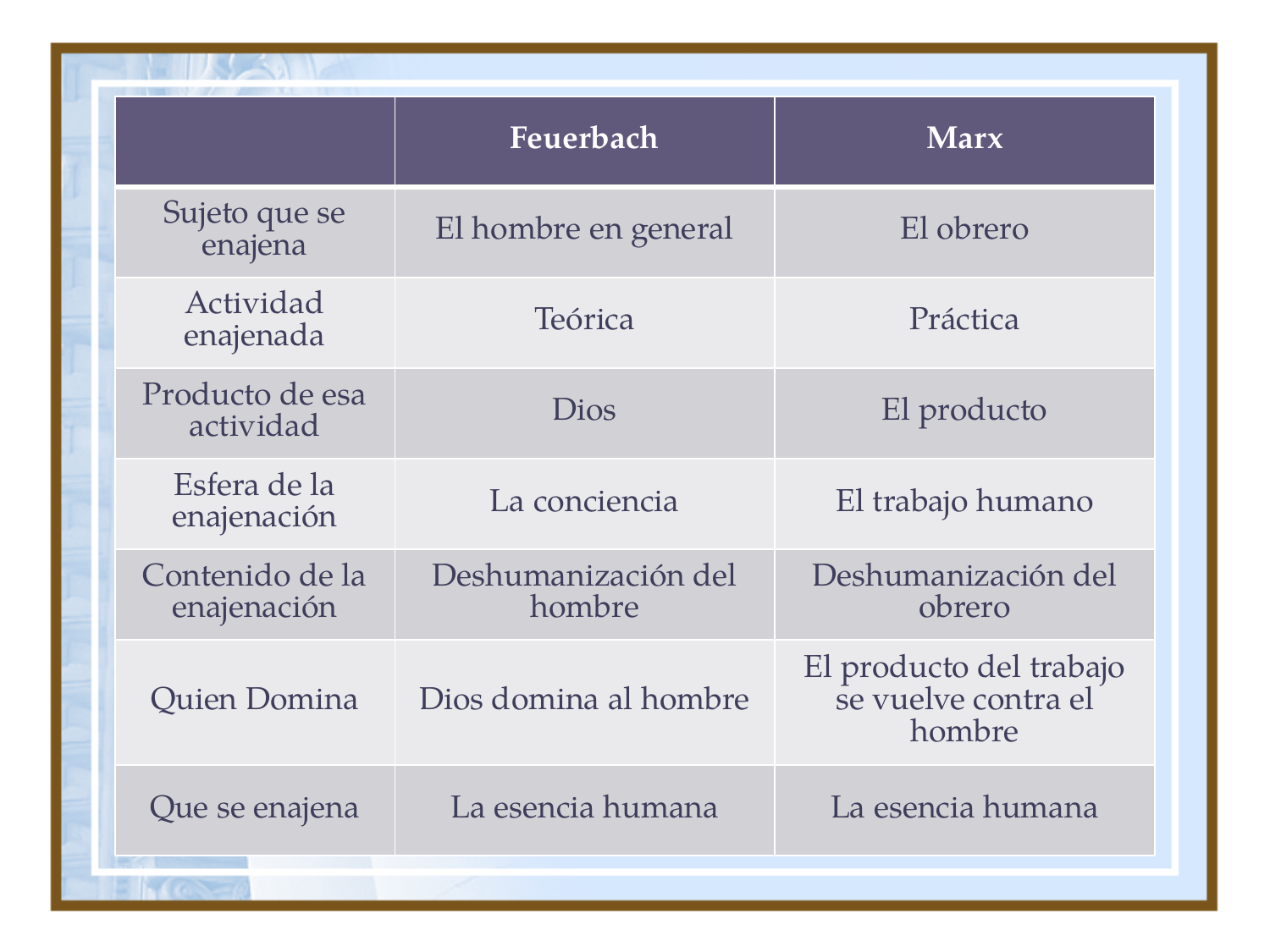

|  | Feuerbach | Marx |
| --- | --- | --- |
| Sujeto que se enajena | El hombre en general | El obrero |
| Actividad enajenada | Teórica | Práctica |
| Producto de esa actividad | Dios | El producto |
| Esfera de la enajenación | La conciencia | El trabajo humano |
| Contenido de la enajenación | Deshumanización del hombre | Deshumanización del obrero |
| Quien Domina | Dios domina al hombre | El producto del trabajo se vuelve contra el hombre |
| Que se enajena | La esencia humana | La esencia humana |